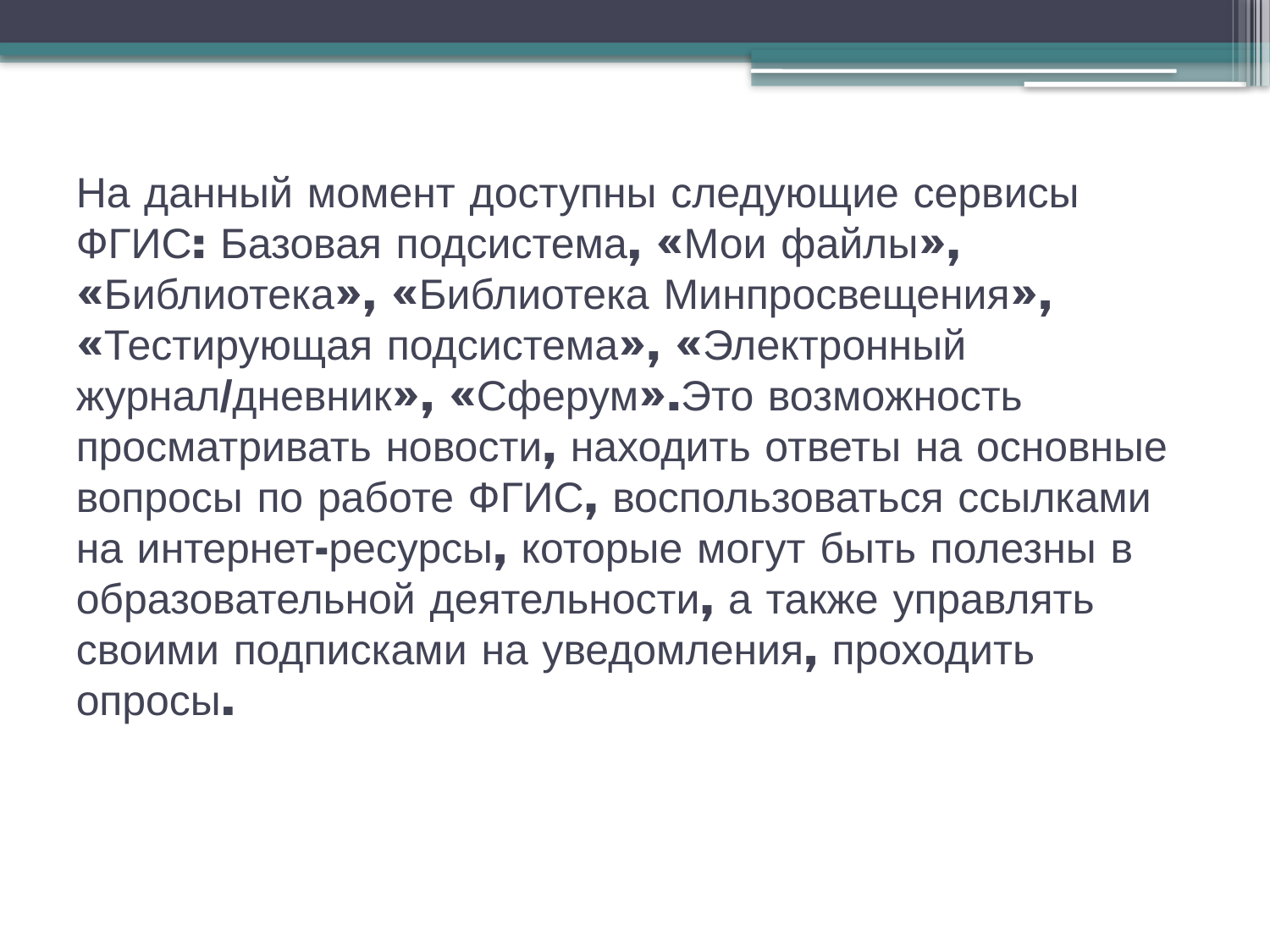

# На данный момент доступны следующие сервисы ФГИС: Базовая подсистема, «Мои файлы», «Библиотека», «Библиотека Минпросвещения», «Тестирующая подсистема», «Электронный журнал/дневник», «Сферум».Это возможность просматривать новости, находить ответы на основные вопросы по работе ФГИС, воспользоваться ссылками на интернет-ресурсы, которые могут быть полезны в образовательной деятельности, а также управлять своими подписками на уведомления, проходить опросы.